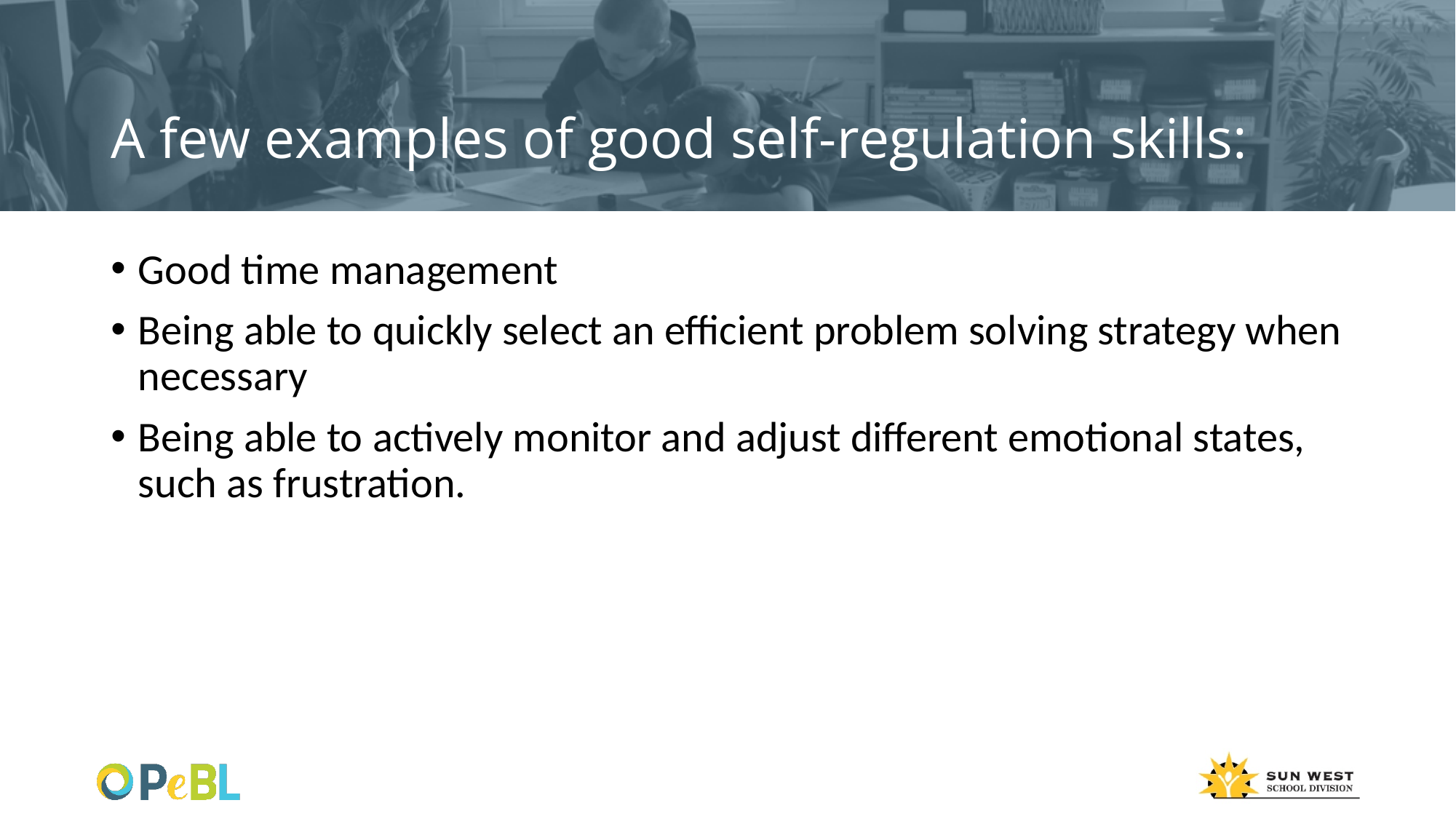

# A few examples of good self-regulation skills:
Good time management
Being able to quickly select an efficient problem solving strategy when necessary
Being able to actively monitor and adjust different emotional states, such as frustration.